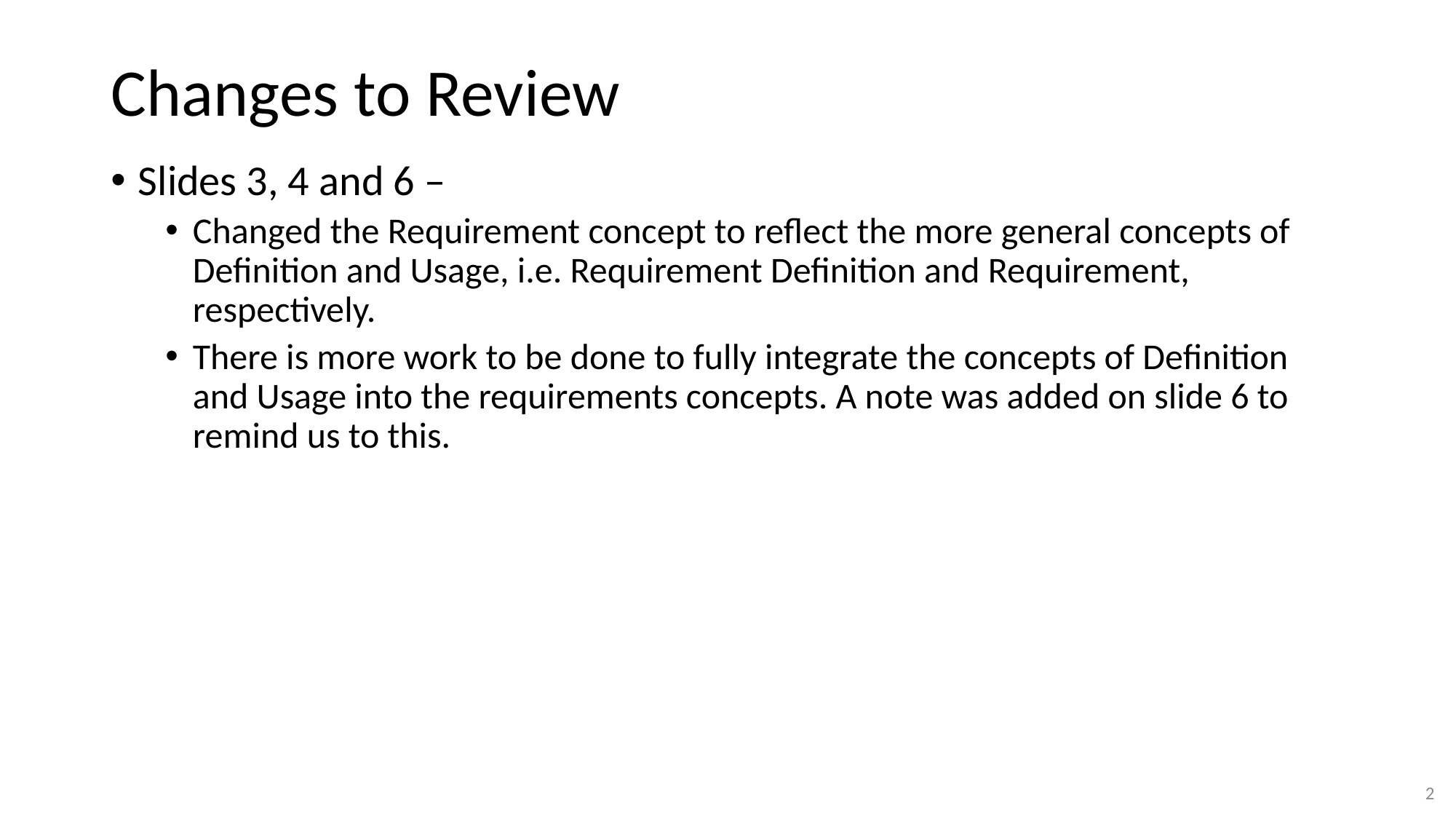

# Changes to Review
Slides 3, 4 and 6 –
Changed the Requirement concept to reflect the more general concepts of Definition and Usage, i.e. Requirement Definition and Requirement, respectively.
There is more work to be done to fully integrate the concepts of Definition and Usage into the requirements concepts. A note was added on slide 6 to remind us to this.
2